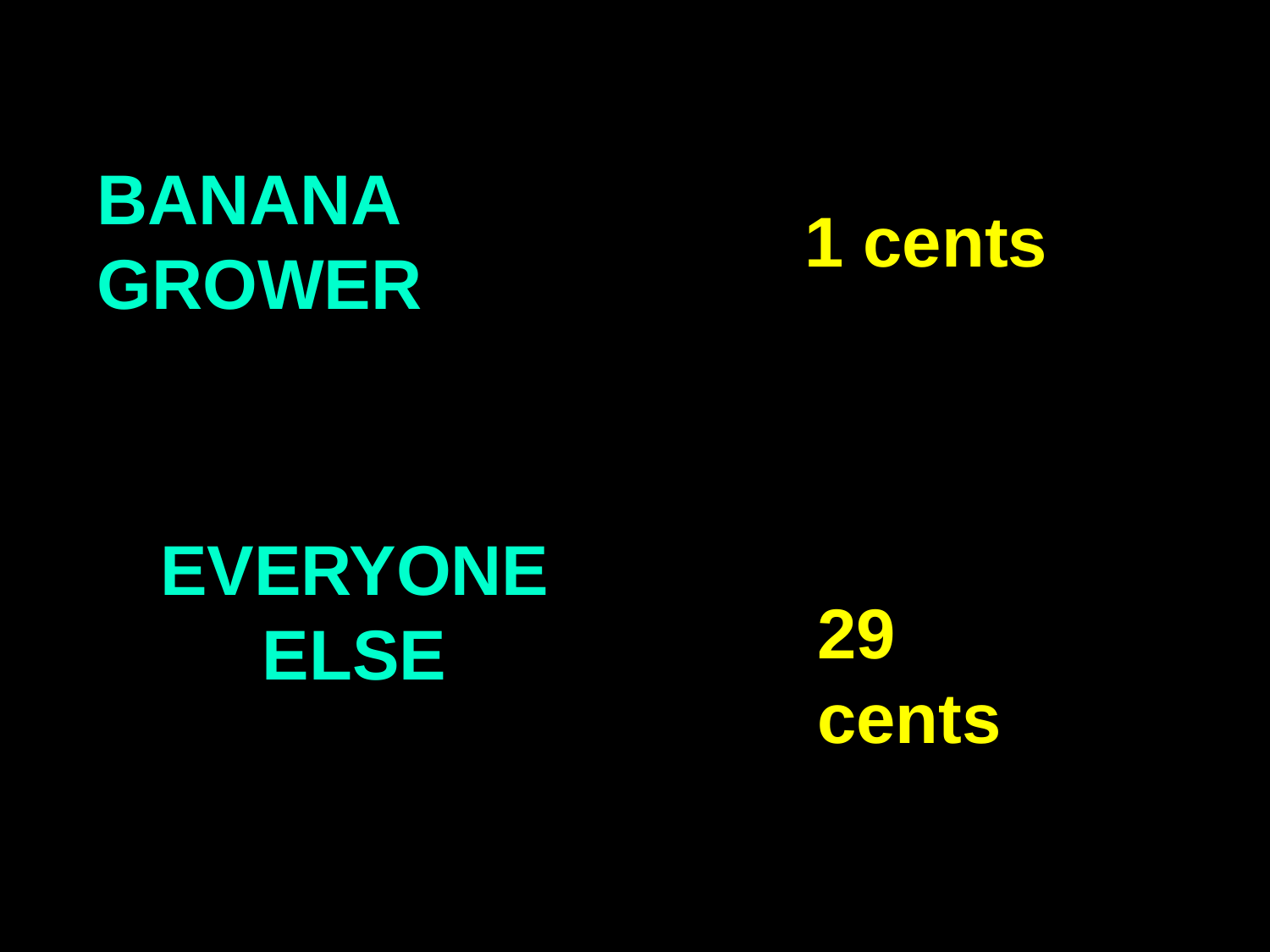

BANANA GROWER
1 cents
EVERYONE ELSE
29 cents